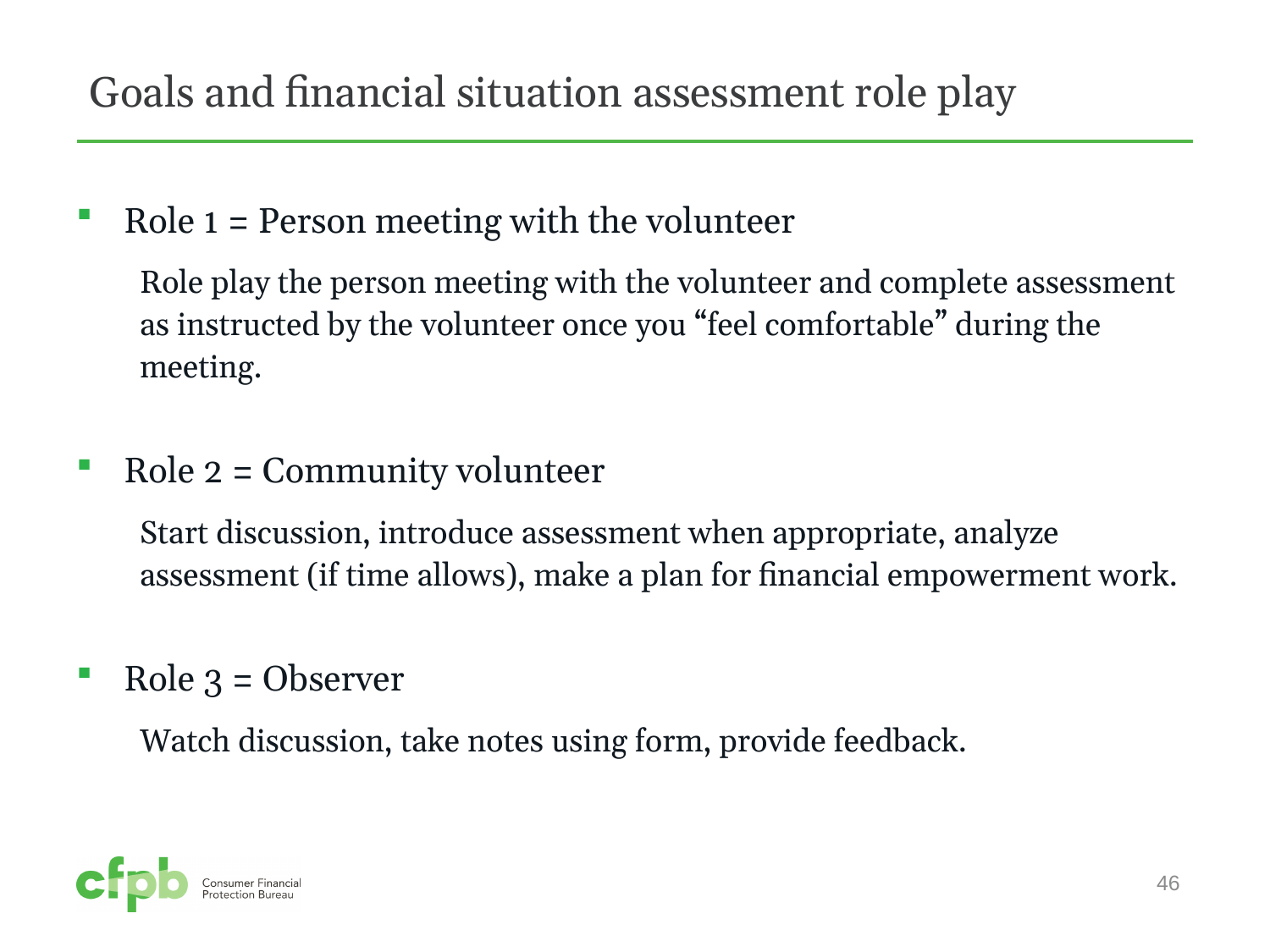

# Goals and financial situation assessment role play
Role 1 = Person meeting with the volunteer
Role play the person meeting with the volunteer and complete assessment as instructed by the volunteer once you “feel comfortable” during the meeting.
Role 2 = Community volunteer
Start discussion, introduce assessment when appropriate, analyze assessment (if time allows), make a plan for financial empowerment work.
Role 3 = Observer
Watch discussion, take notes using form, provide feedback.

46